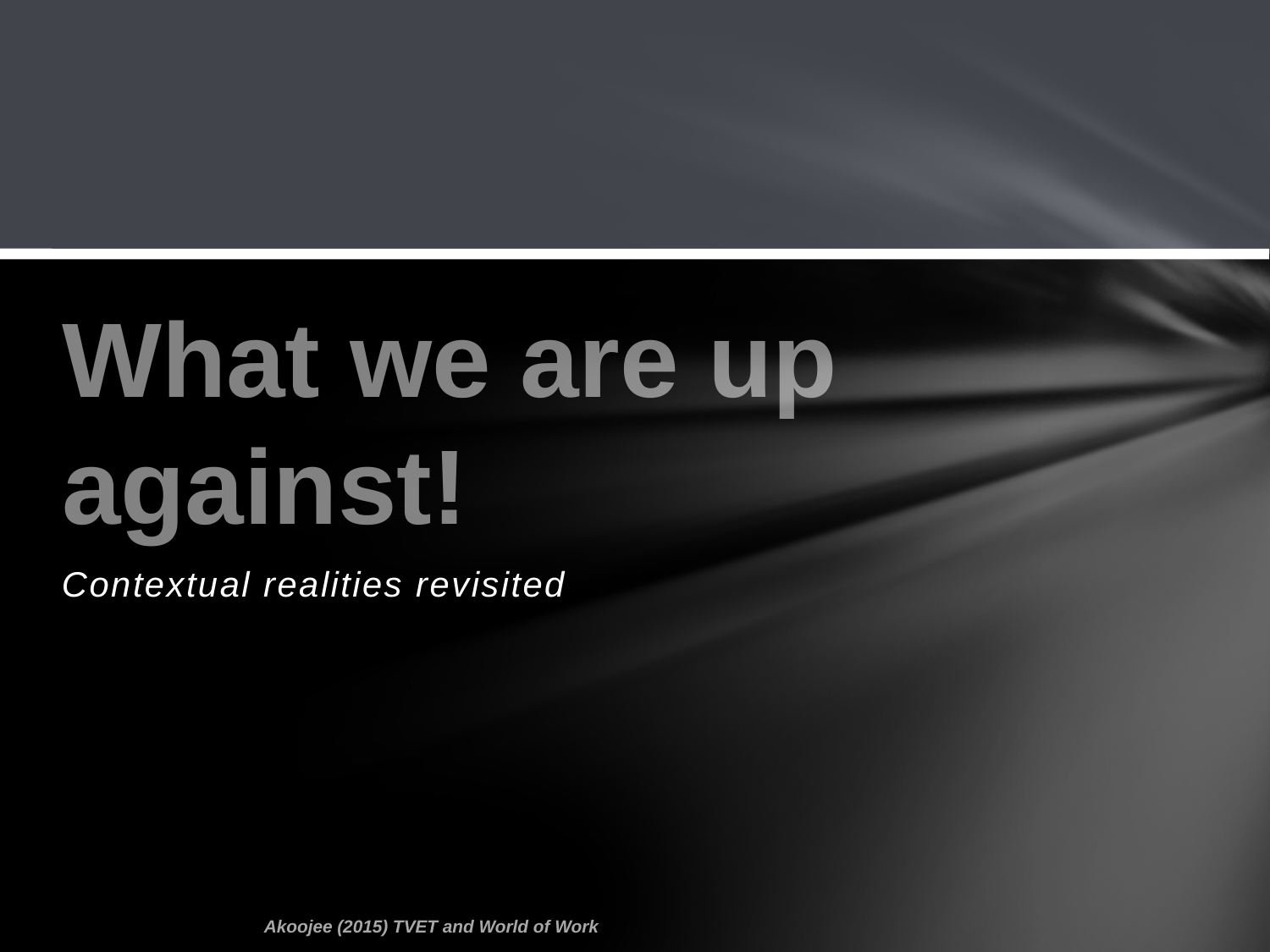

# What we are up against!
Contextual realities revisited
Akoojee (2015) TVET and World of Work